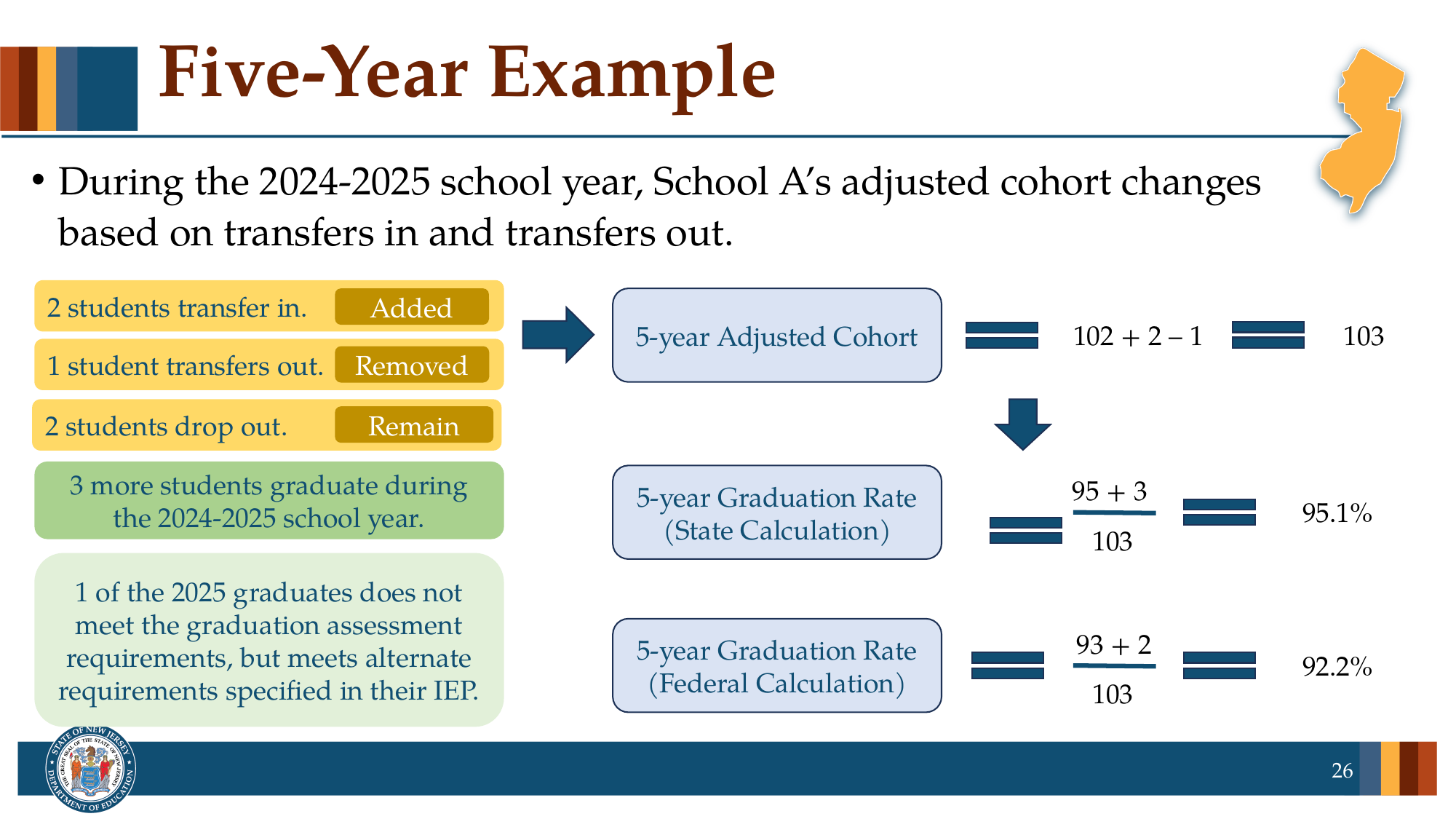

# Five-Year Example
During the 2024-2025 school year, School A’s adjusted cohort changes based on transfers in and transfers out.
2 students transfer in.
Added
5-year Adjusted Cohort

103
102 + 2 – 1

1 student transfers out.
Removed

2 students drop out.
Remain
3 more students graduate during the 2024-2025 school year.
5-year Graduation Rate (State Calculation)
95 + 3
95.1%

103
1 of the 2025 graduates does not meet the graduation assessment requirements, but meets alternate requirements specified in their IEP.
5-year Graduation Rate (Federal Calculation)
93 + 2
92.2%

103
26